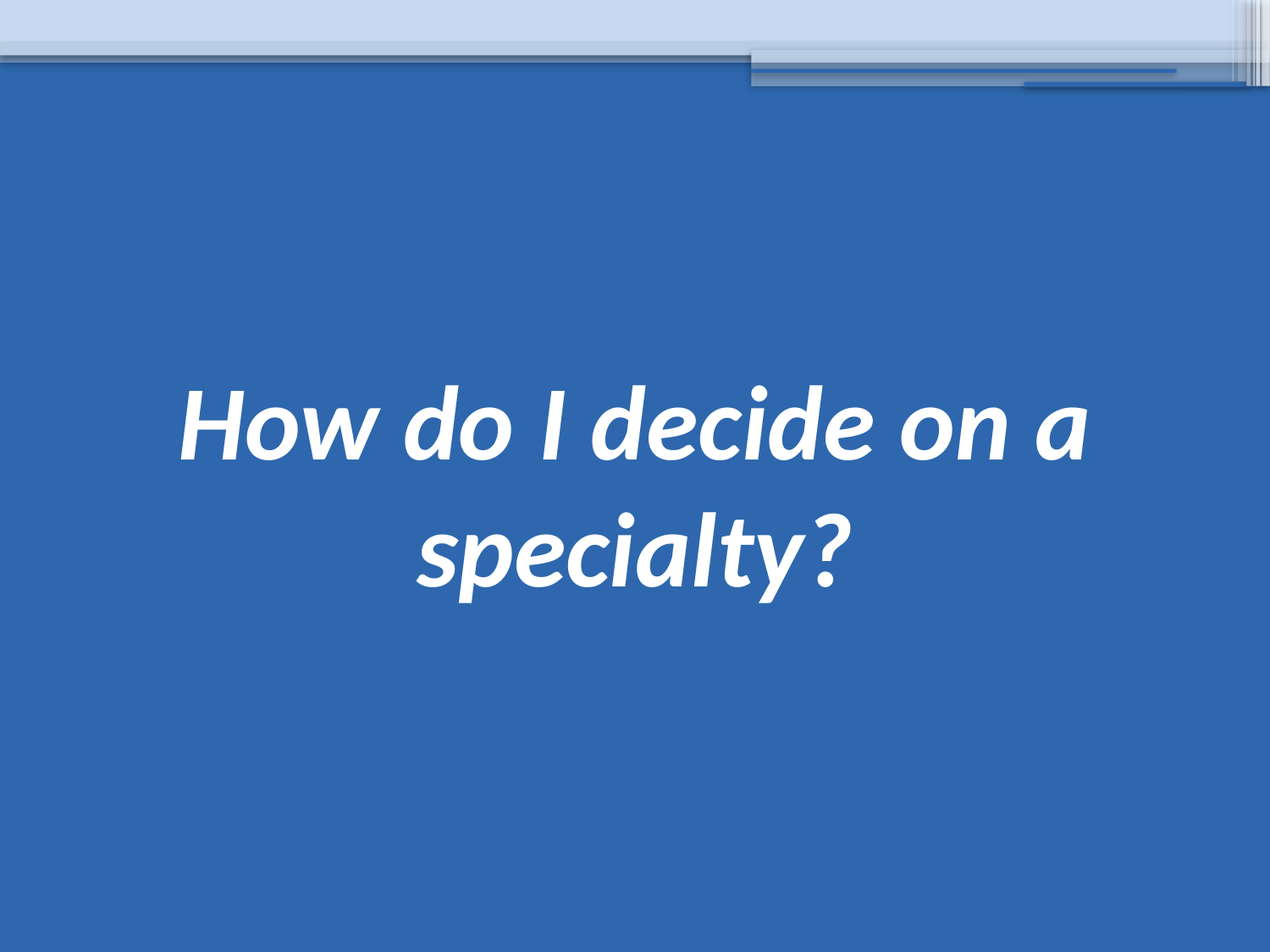

# How do I decide on a specialty?